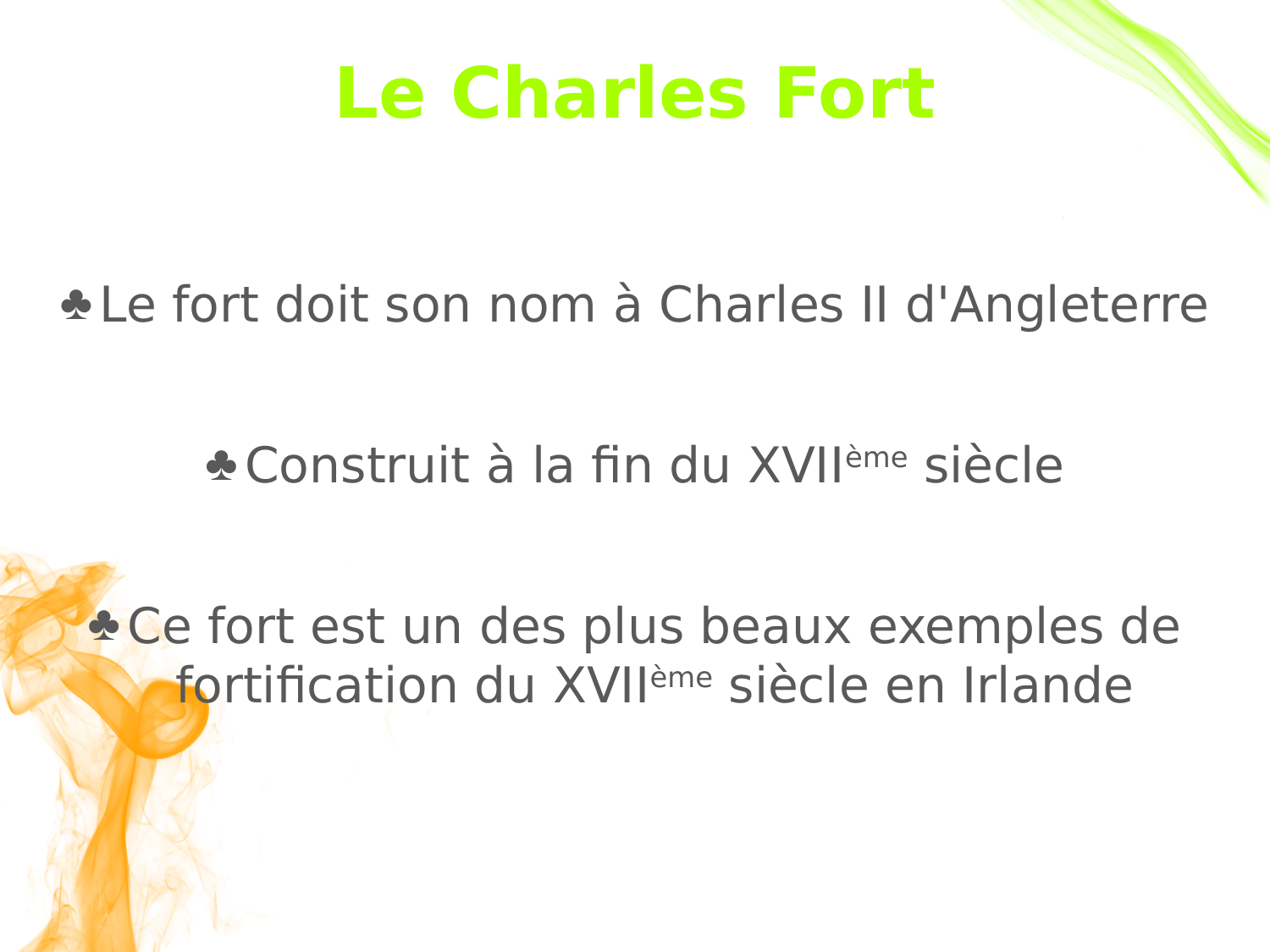

Le Charles Fort
Le fort doit son nom à Charles II d'Angleterre

Construit à la fin du XVIIème siècle

Ce fort est un des plus beaux exemples de fortification du XVIIème siècle en Irlande